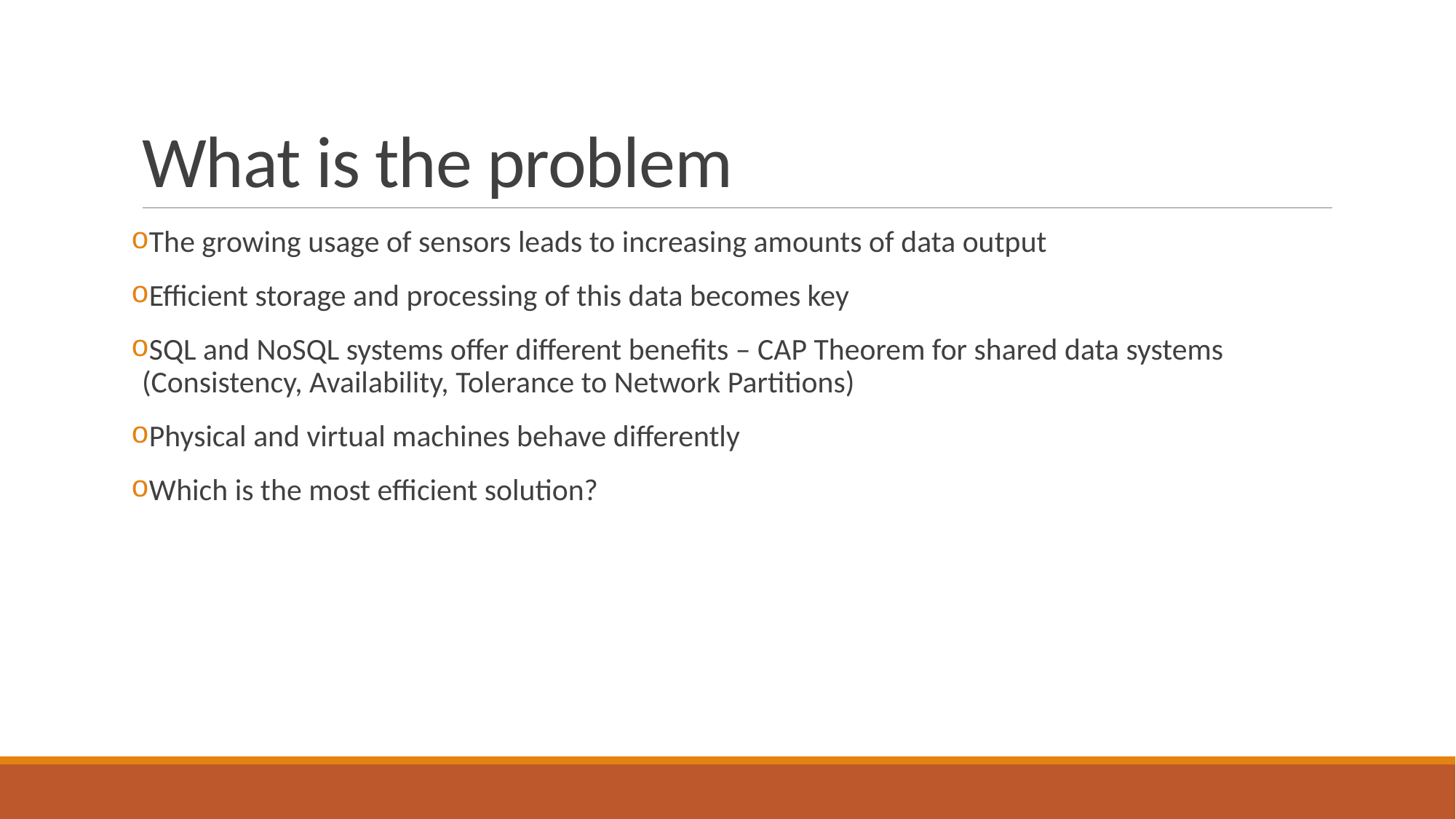

# What is the problem
The growing usage of sensors leads to increasing amounts of data output
Efficient storage and processing of this data becomes key
SQL and NoSQL systems offer different benefits – CAP Theorem for shared data systems (Consistency, Availability, Tolerance to Network Partitions)
Physical and virtual machines behave differently
Which is the most efficient solution?